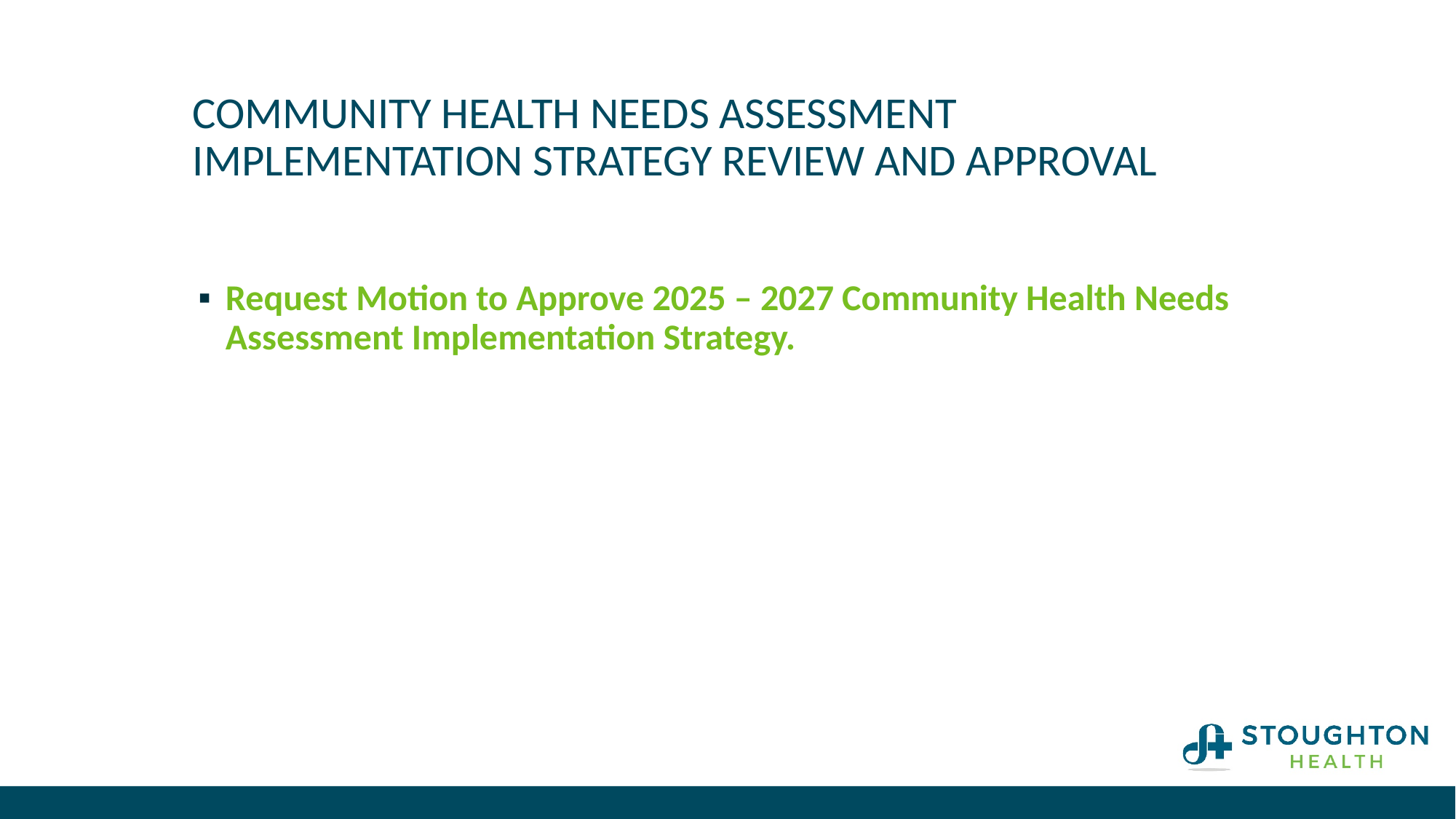

# Community Health Needs Assessment Implementation Strategy Review and Approval
Request Motion to Approve 2025 – 2027 Community Health Needs Assessment Implementation Strategy.